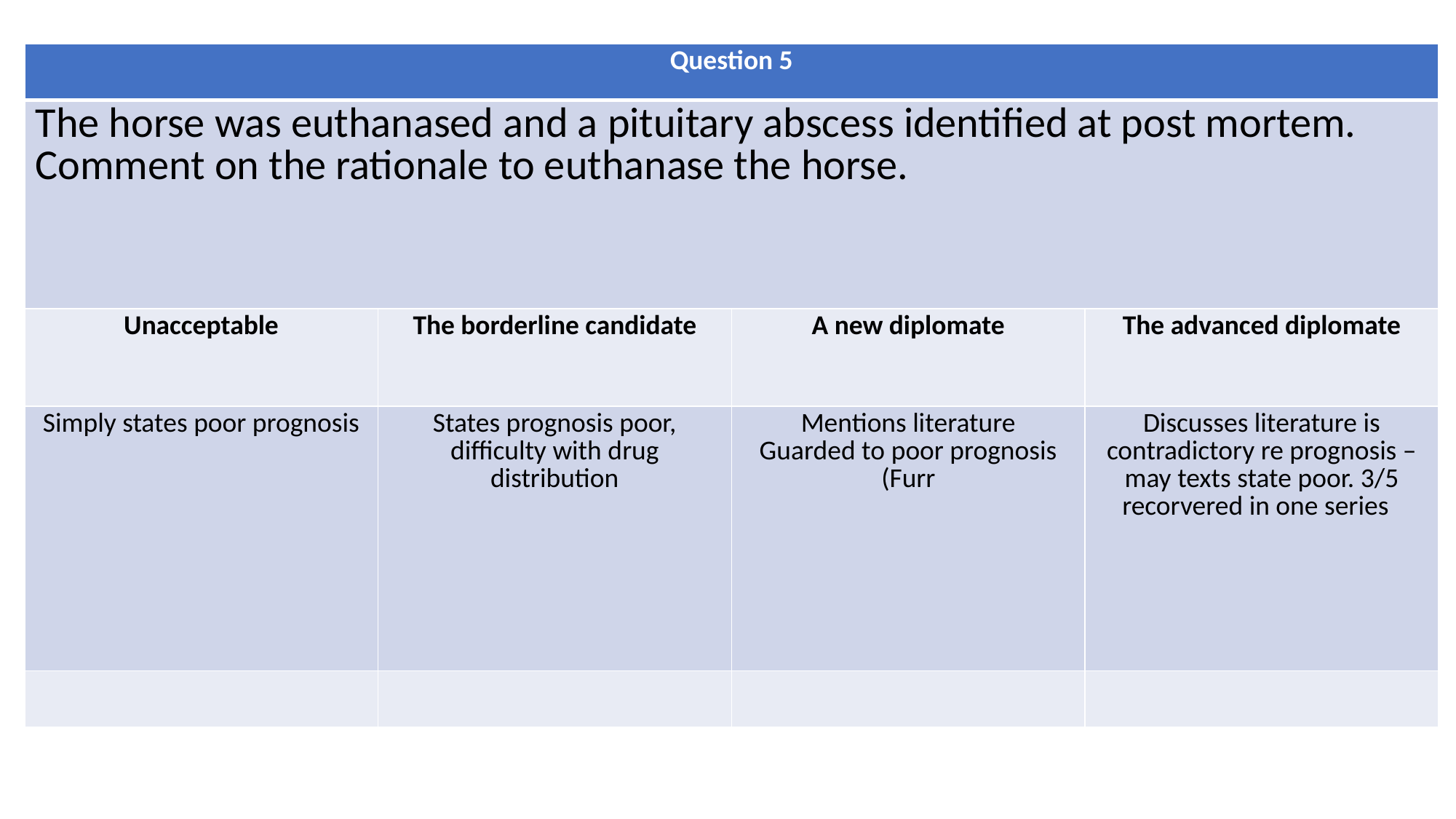

| Question 5 |  |  |  |
| --- | --- | --- | --- |
| The horse was euthanased and a pituitary abscess identified at post mortem. Comment on the rationale to euthanase the horse. |  |  |  |
| Unacceptable | The borderline candidate | A new diplomate | The advanced diplomate |
| Simply states poor prognosis | States prognosis poor, difficulty with drug distribution | Mentions literature Guarded to poor prognosis (Furr | Discusses literature is contradictory re prognosis – may texts state poor. 3/5 recorvered in one series |
|  |  |  |  |
#